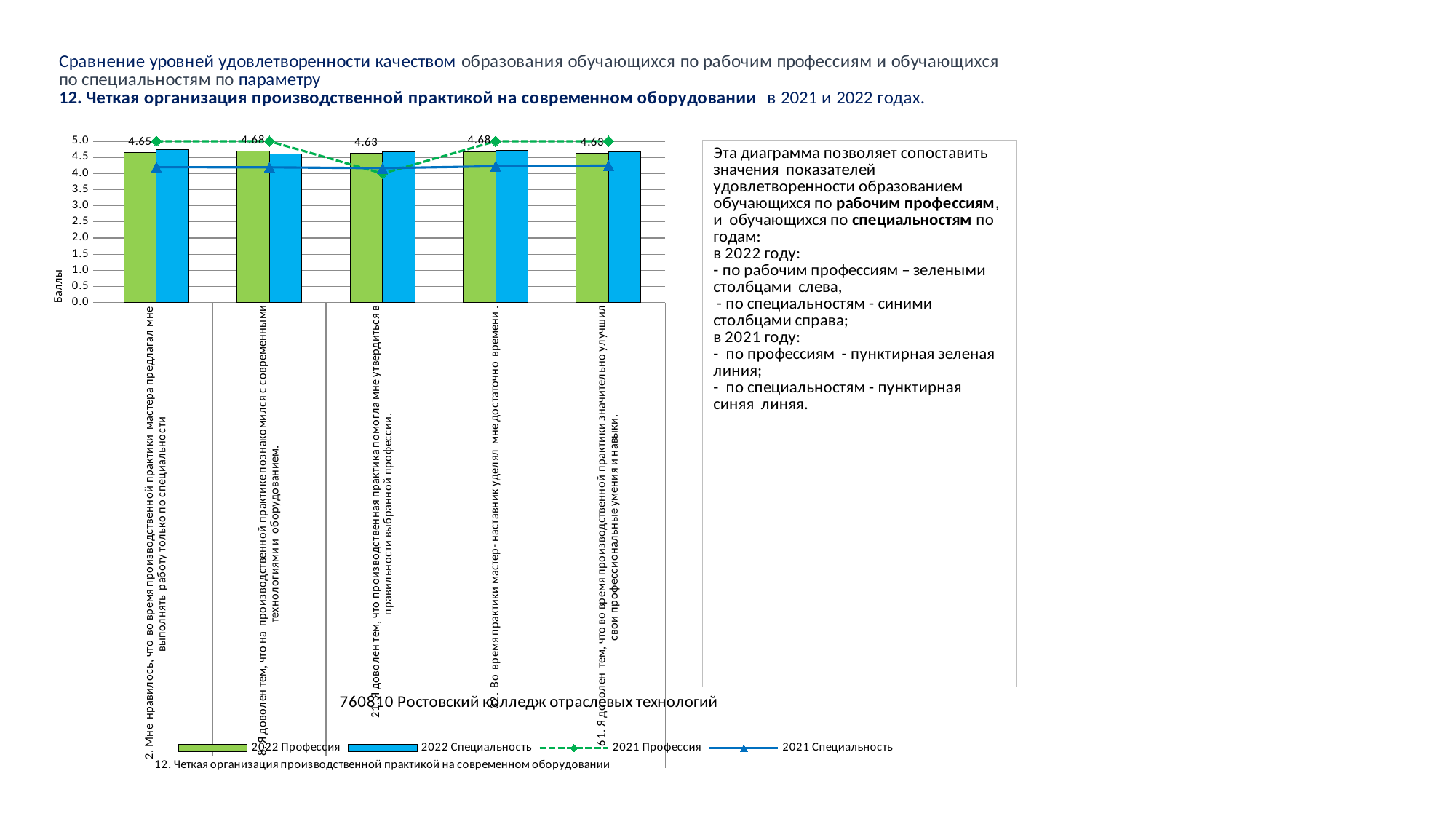

### Chart

| Category | 2022 Профессия | 2022 Специальность | 2021 Профессия | 2021 Специальность |
|---|---|---|---|---|
| 2. Мне  нравилось, что  во время производственной практики  мастера предлагал мне  выполнять  работу только по специальности | 4.645161290322581 | 4.739837398373984 | 5.0 | 4.195402298850575 |
| 8. Я доволен тем, что на  производственной практике познакомился с современными технологиями и  оборудованием.  | 4.684782608695652 | 4.609756097560975 | 5.0 | 4.1915708812260535 |
| 21. Я доволен тем, что производственная практика помогла мне утвердиться в правильности выбранной профессии. | 4.630434782608695 | 4.666666666666667 | 4.0 | 4.164750957854406 |
| 32.  Во  время практики мастер- наставник уделял  мне достаточно  времени . | 4.67741935483871 | 4.715447154471545 | 5.0 | 4.226053639846743 |
| 61. Я доволен  тем, что во время производственной практики значительно улучшил свои профессиональные умения и навыки. | 4.630434782608695 | 4.669421487603306 | 5.0 | 4.245210727969349 |